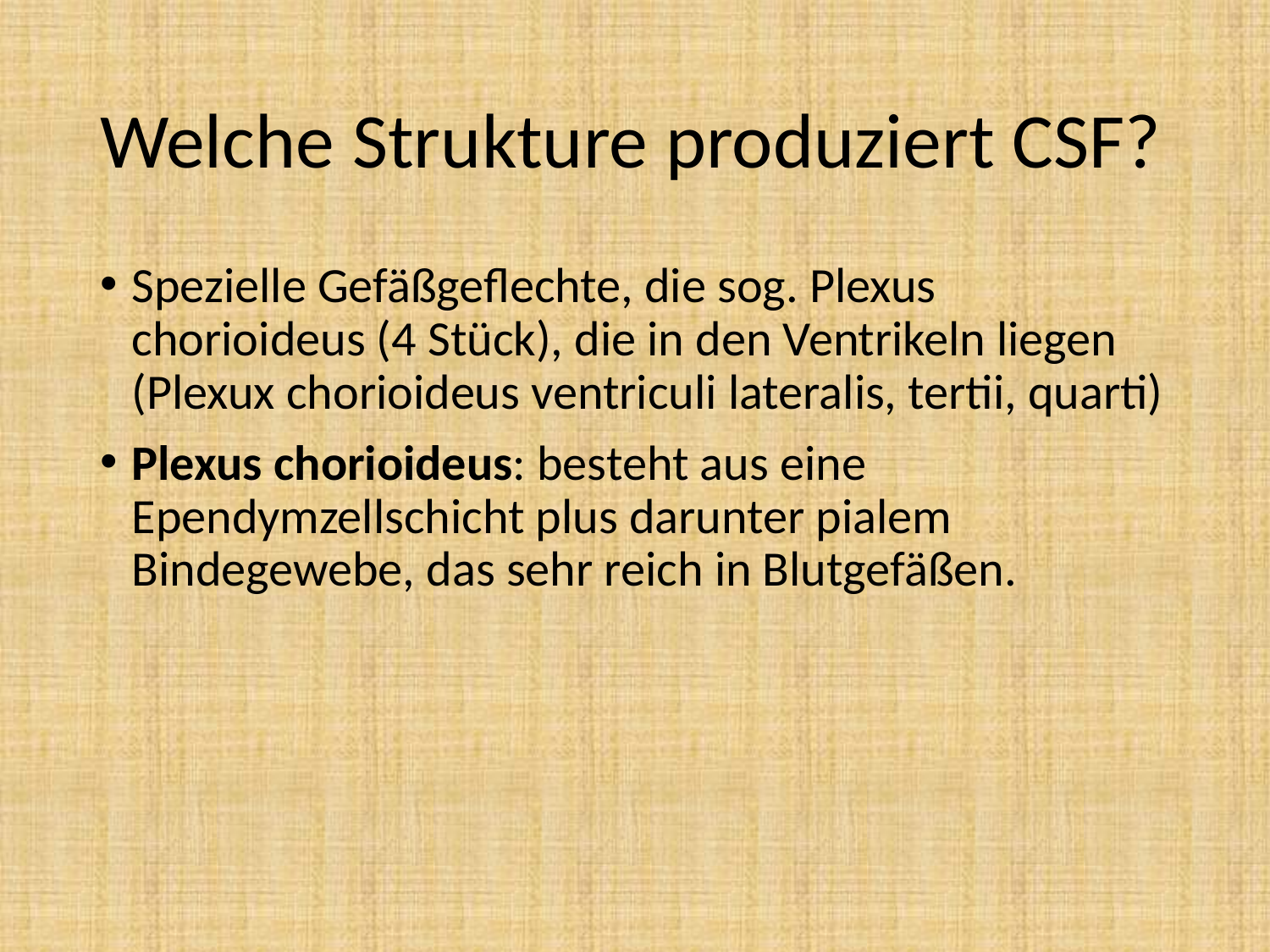

# Welche Strukture produziert CSF?
Spezielle Gefäßgeflechte, die sog. Plexus chorioideus (4 Stück), die in den Ventrikeln liegen (Plexux chorioideus ventriculi lateralis, tertii, quarti)
Plexus chorioideus: besteht aus eine Ependymzellschicht plus darunter pialem Bindegewebe, das sehr reich in Blutgefäßen.